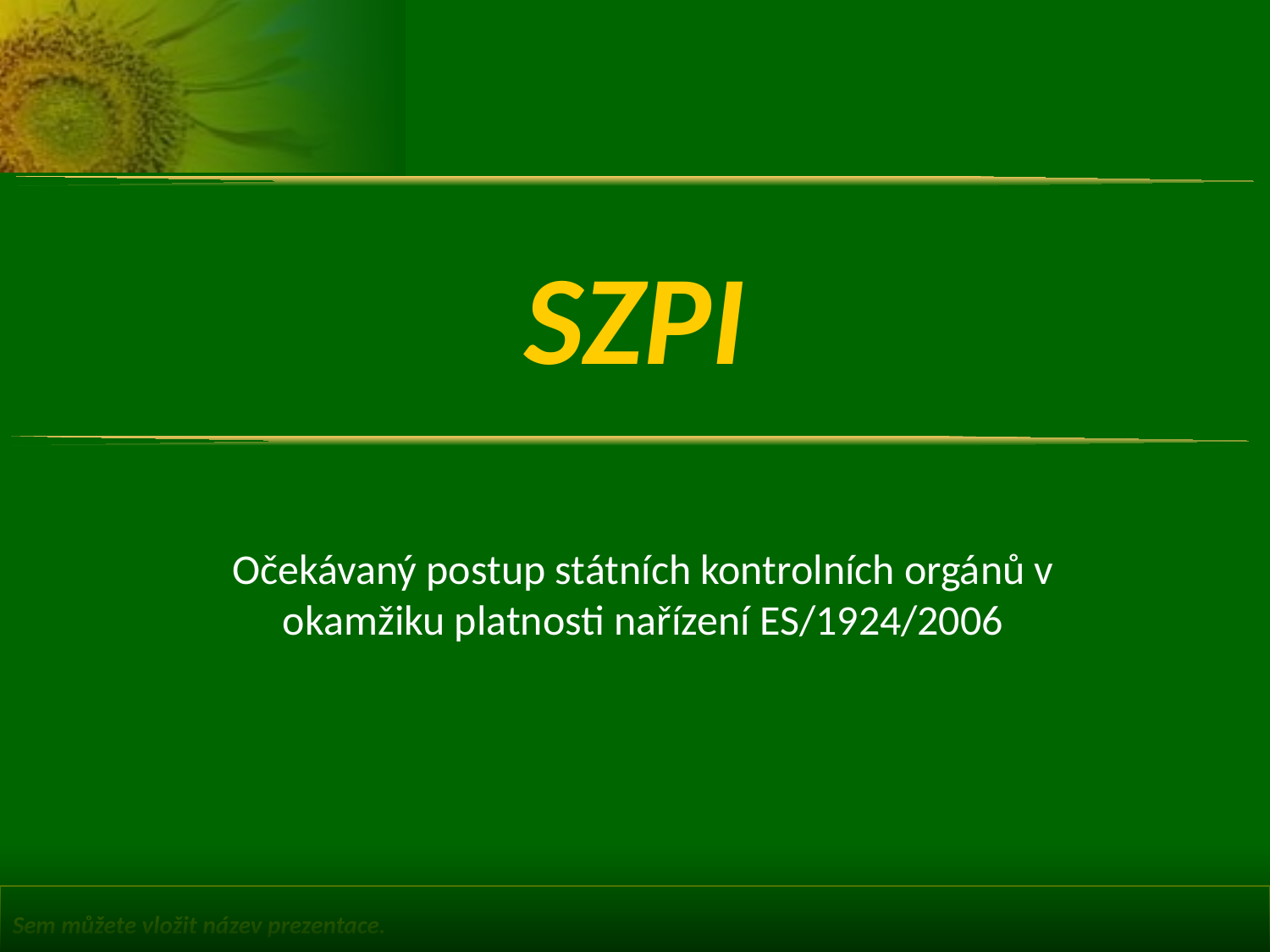

# SZPI
Očekávaný postup státních kontrolních orgánů v okamžiku platnosti nařízení ES/1924/2006